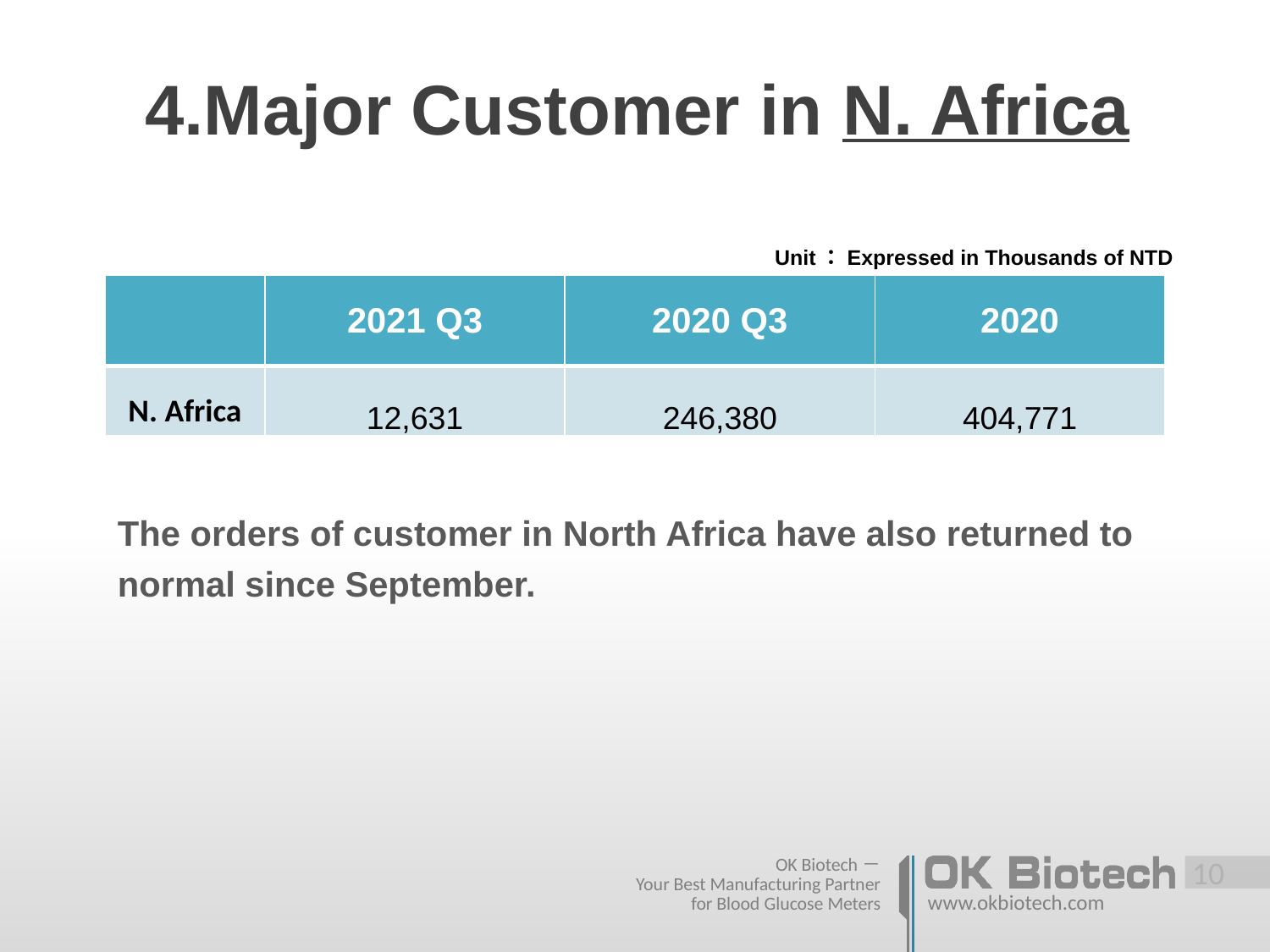

# 4.Major Customer in N. Africa
Unit：Expressed in Thousands of NTD
|  | 2021 Q3 | 2020 Q3 | 2020 |
| --- | --- | --- | --- |
| N. Africa | 12,631 | 246,380 | 404,771 |
The orders of customer in North Africa have also returned to normal since September.
 10